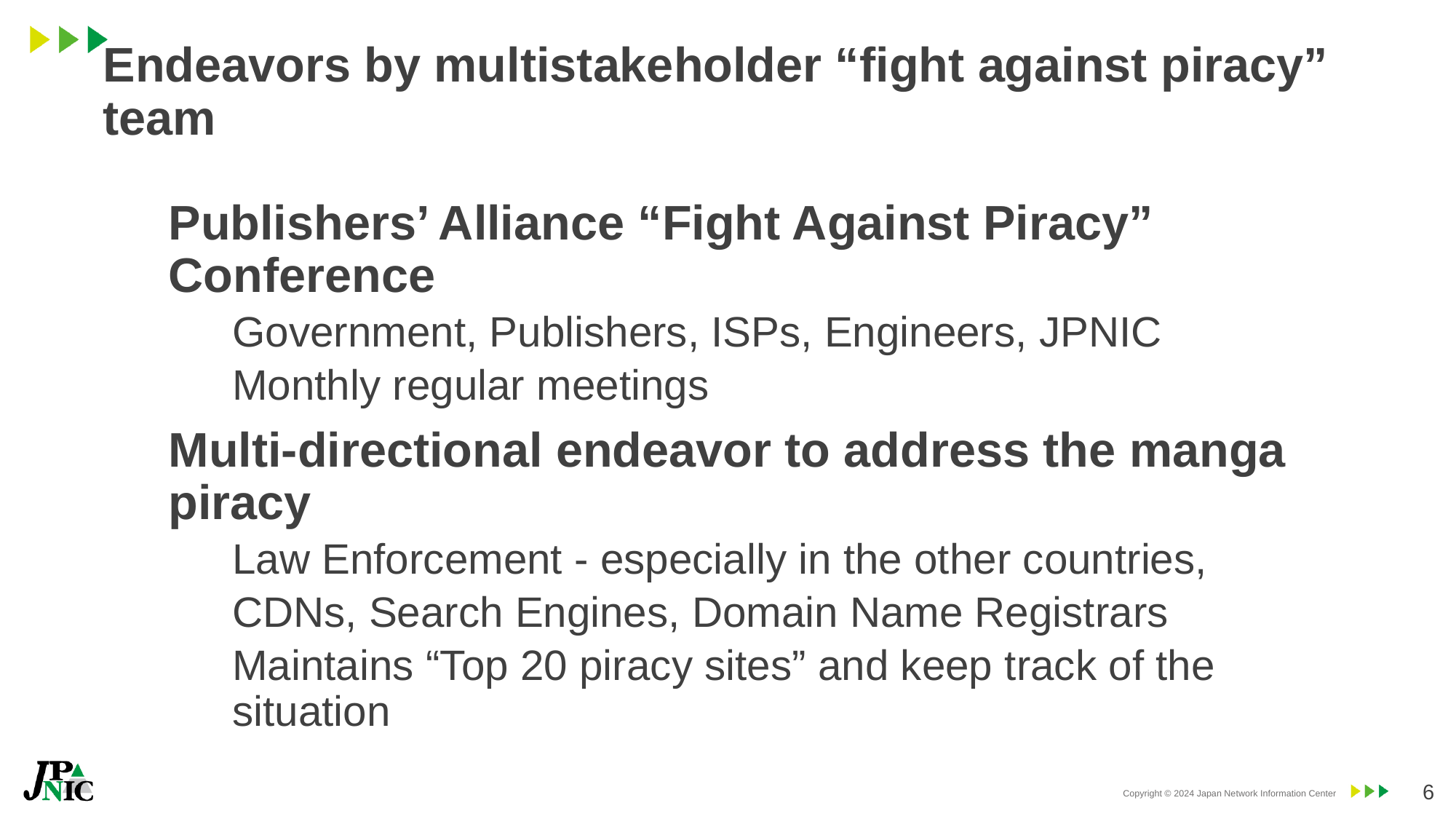

Endeavors by multistakeholder “fight against piracy” team
Publishers’ Alliance “Fight Against Piracy” Conference
Government, Publishers, ISPs, Engineers, JPNIC
Monthly regular meetings
Multi-directional endeavor to address the manga piracy
Law Enforcement - especially in the other countries,
CDNs, Search Engines, Domain Name Registrars
Maintains “Top 20 piracy sites” and keep track of the situation